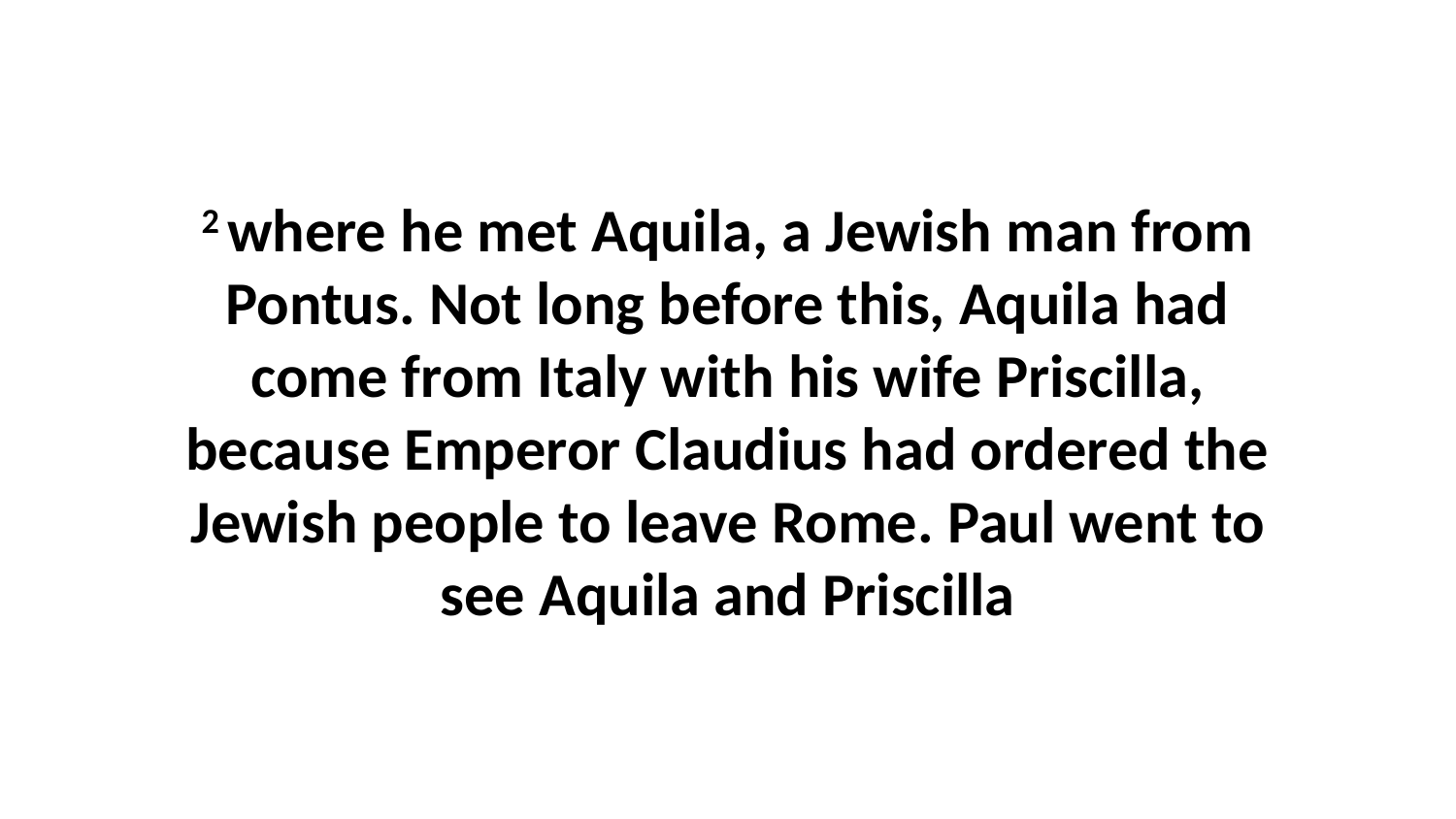

2 where he met Aquila, a Jewish man from Pontus. Not long before this, Aquila had come from Italy with his wife Priscilla, because Emperor Claudius had ordered the Jewish people to leave Rome. Paul went to see Aquila and Priscilla